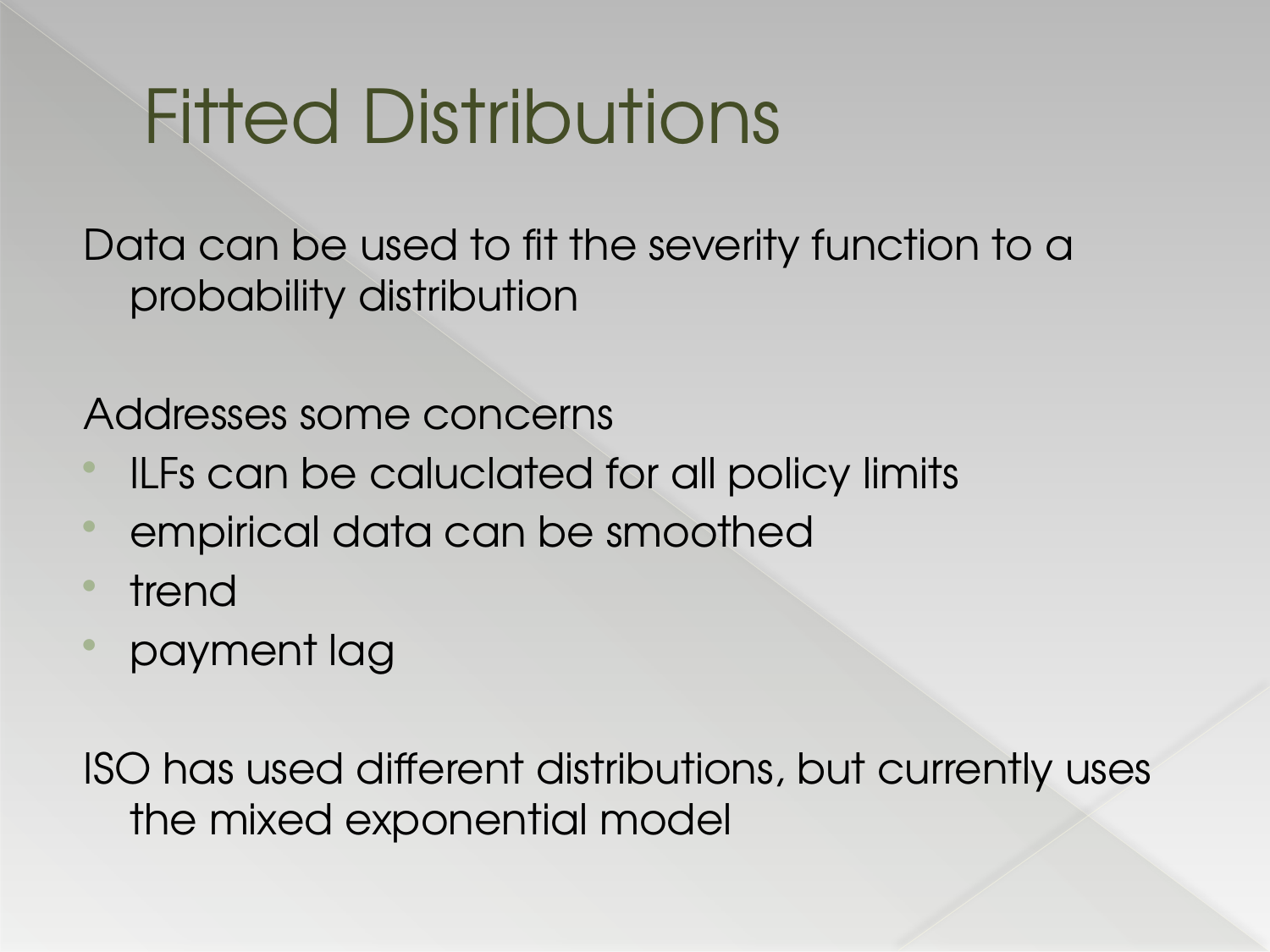

# Fitted Distributions
Data can be used to fit the severity function to a probability distribution

Addresses some concerns
ILFs can be caluclated for all policy limits
empirical data can be smoothed
trend
payment lag

ISO has used different distributions, but currently uses the mixed exponential model